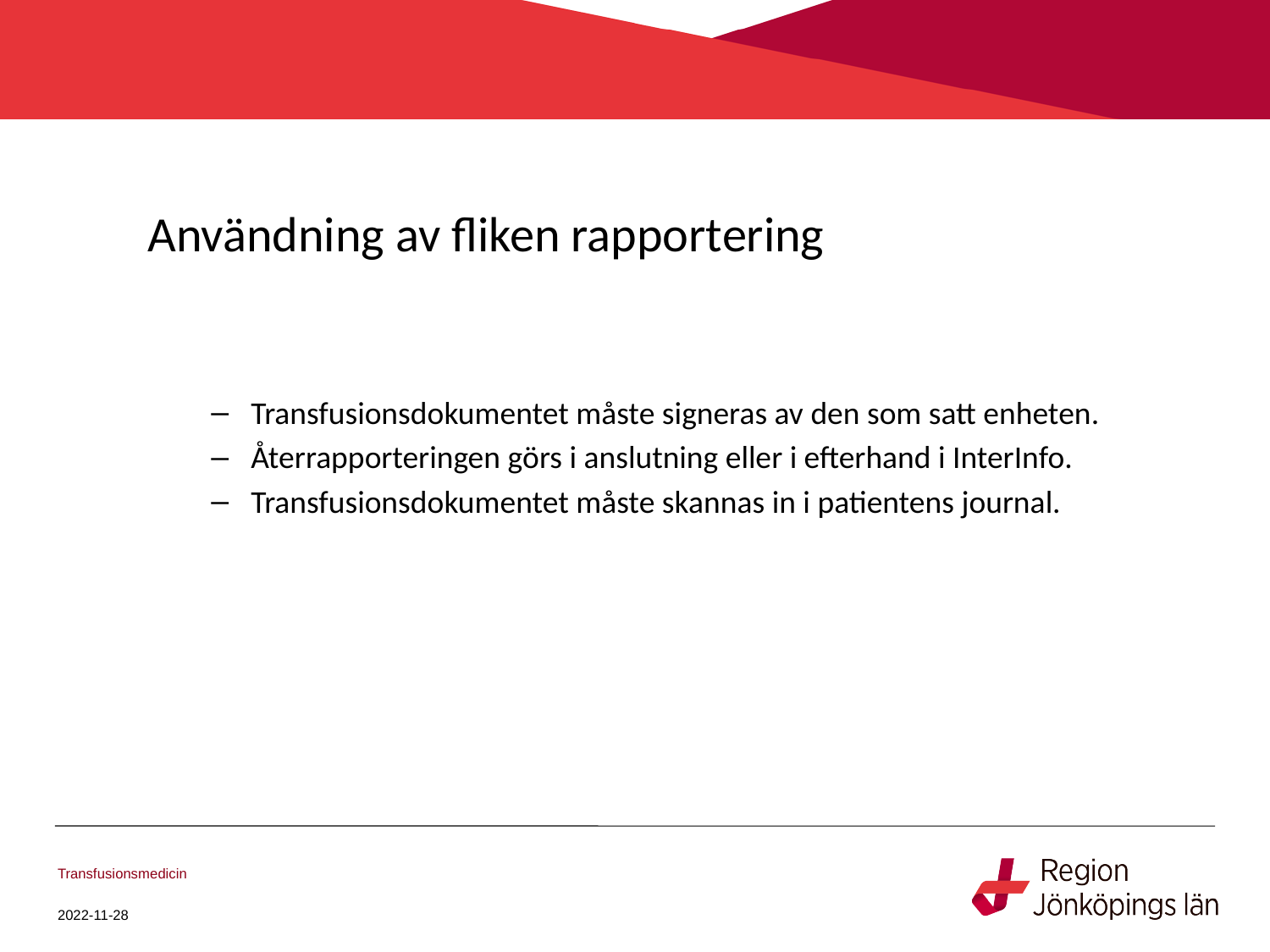

# Användning av fliken rapportering
Transfusionsdokumentet måste signeras av den som satt enheten.
Återrapporteringen görs i anslutning eller i efterhand i InterInfo.
Transfusionsdokumentet måste skannas in i patientens journal.

Transfusionsmedicin
2022-11-28